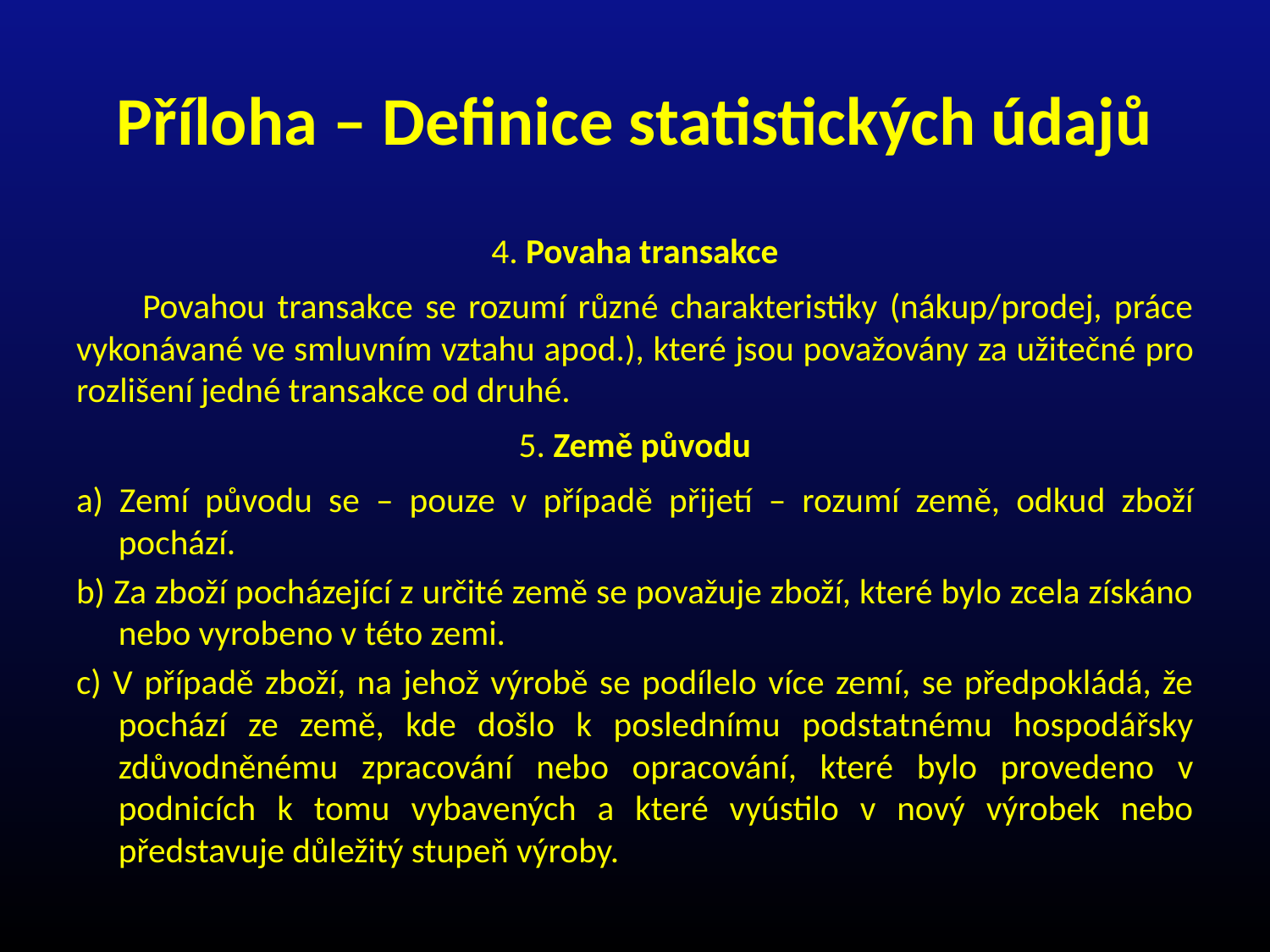

# Příloha – Definice statistických údajů
4. Povaha transakce
Povahou transakce se rozumí různé charakteristiky (nákup/prodej, práce vykonávané ve smluvním vztahu apod.), které jsou považovány za užitečné pro rozlišení jedné transakce od druhé.
5. Země původu
a) Zemí původu se – pouze v případě přijetí – rozumí země, odkud zboží pochází.
b) Za zboží pocházející z určité země se považuje zboží, které bylo zcela získáno nebo vyrobeno v této zemi.
c) V případě zboží, na jehož výrobě se podílelo více zemí, se předpokládá, že pochází ze země, kde došlo k poslednímu podstatnému hospodářsky zdůvodněnému zpracování nebo opracování, které bylo provedeno v podnicích k tomu vybavených a které vyústilo v nový výrobek nebo představuje důležitý stupeň výroby.